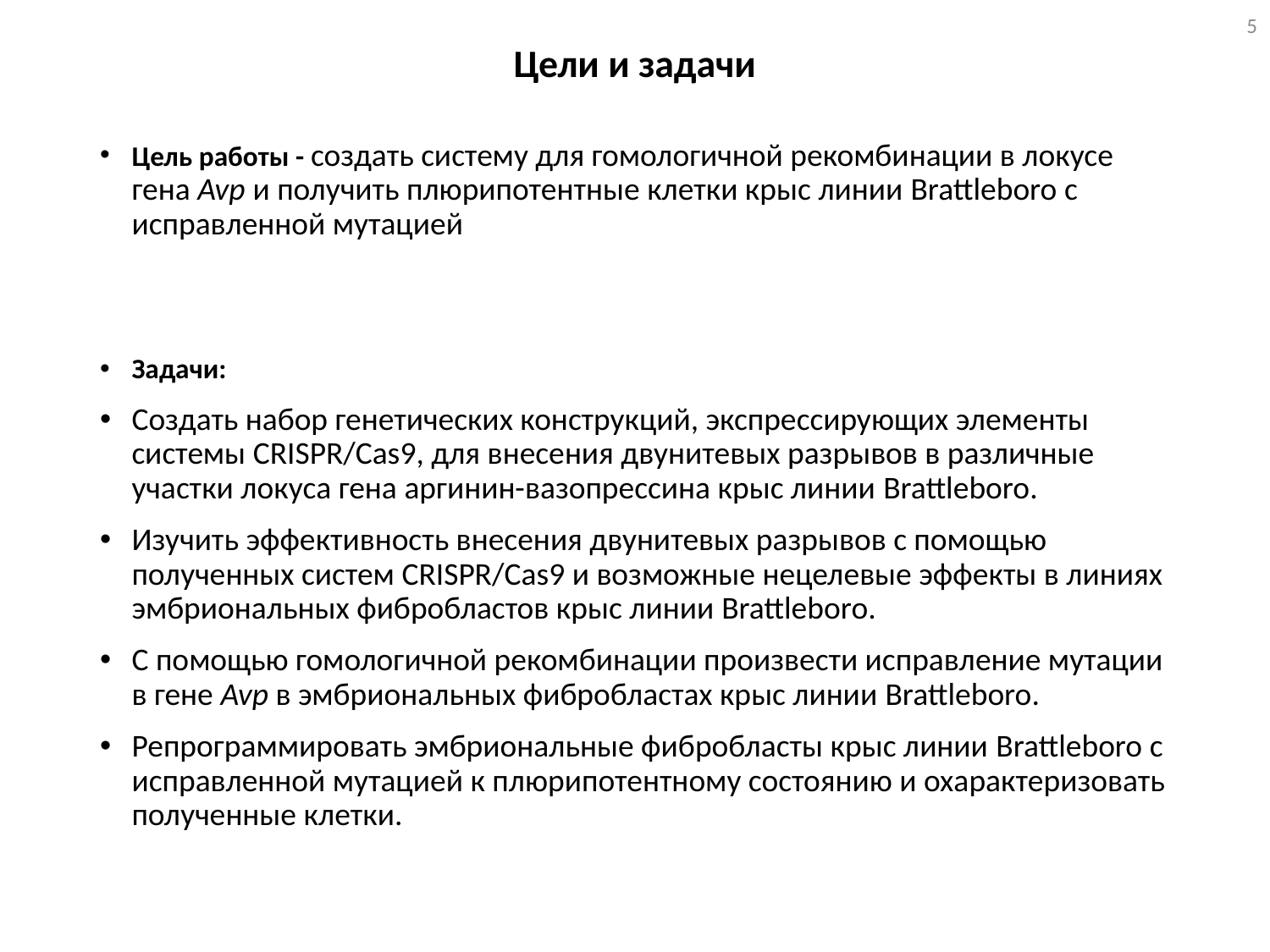

5
# Цели и задачи
Цель работы - создать систему для гомологичной рекомбинации в локусе гена Avp и получить плюрипотентные клетки крыс линии Brattleboro с исправленной мутацией

Задачи:
Создать набор генетических конструкций, экспрессирующих элементы системы CRISPR/Cas9, для внесения двунитевых разрывов в различные участки локуса гена аргинин-вазопрессина крыс линии Brattleboro.
Изучить эффективность внесения двунитевых разрывов с помощью полученных систем CRISPR/Cas9 и возможные нецелевые эффекты в линиях эмбриональных фибробластов крыс линии Brattleboro.
С помощью гомологичной рекомбинации произвести исправление мутации в гене Avp в эмбриональных фибробластах крыс линии Brattleboro.
Репрограммировать эмбриональные фибробласты крыс линии Brattleboro с исправленной мутацией к плюрипотентному состоянию и охарактеризовать полученные клетки.